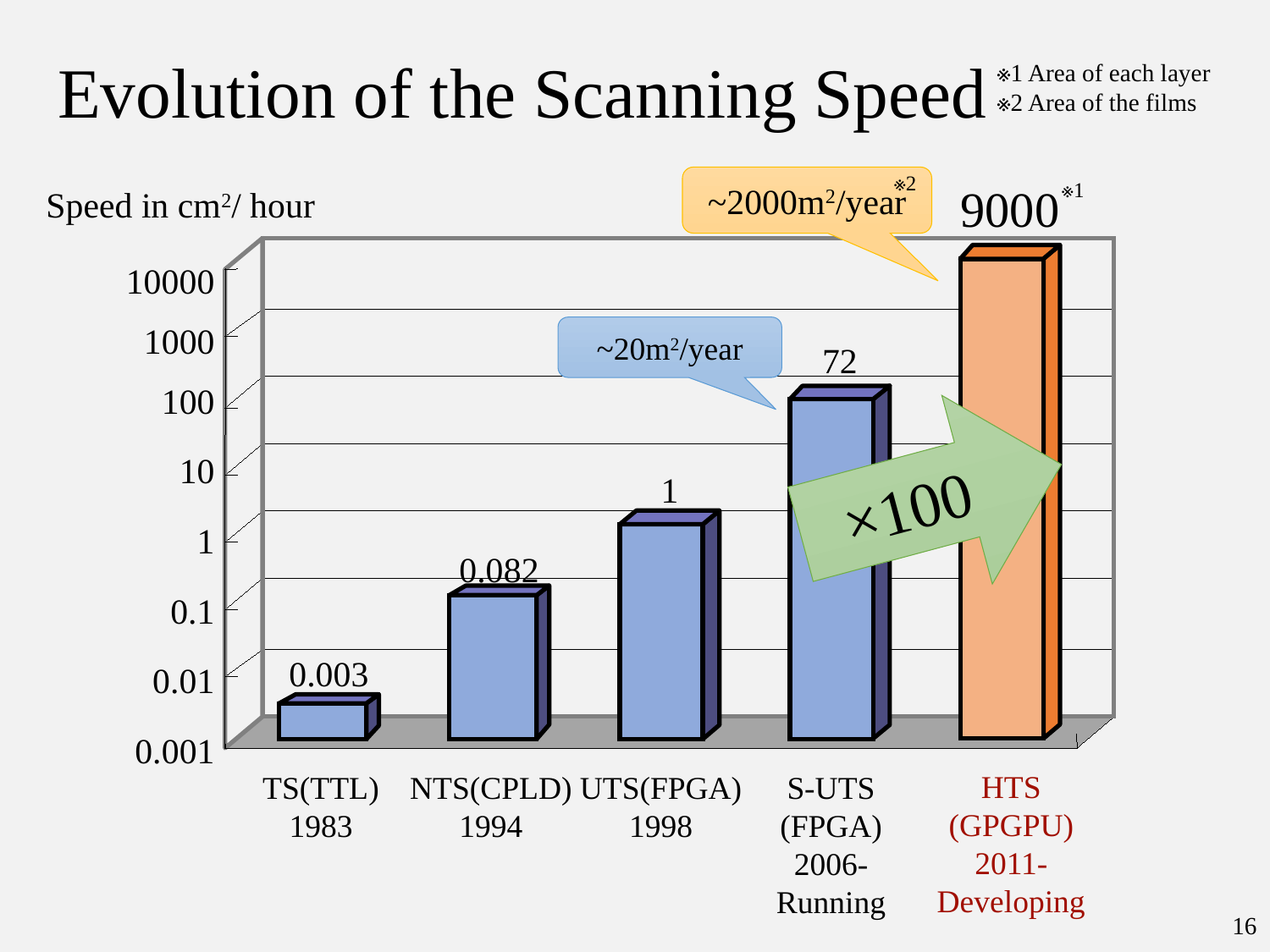

# Evolution of the Scanning Speed
※1 Area of each layer
※2 Area of the films
※2
~2000m2/year
※1
9000
Speed in cm2/ hour

10000
~20m2/year
1000
72
100

×100
10
1

1
0.082

0.1
0.003
0.01

0.001
HTS
(GPGPU)
2011-
Developing
TS(TTL)
1983
NTS(CPLD)
1994
UTS(FPGA)
1998
S-UTS
(FPGA)
2006-
Running
16